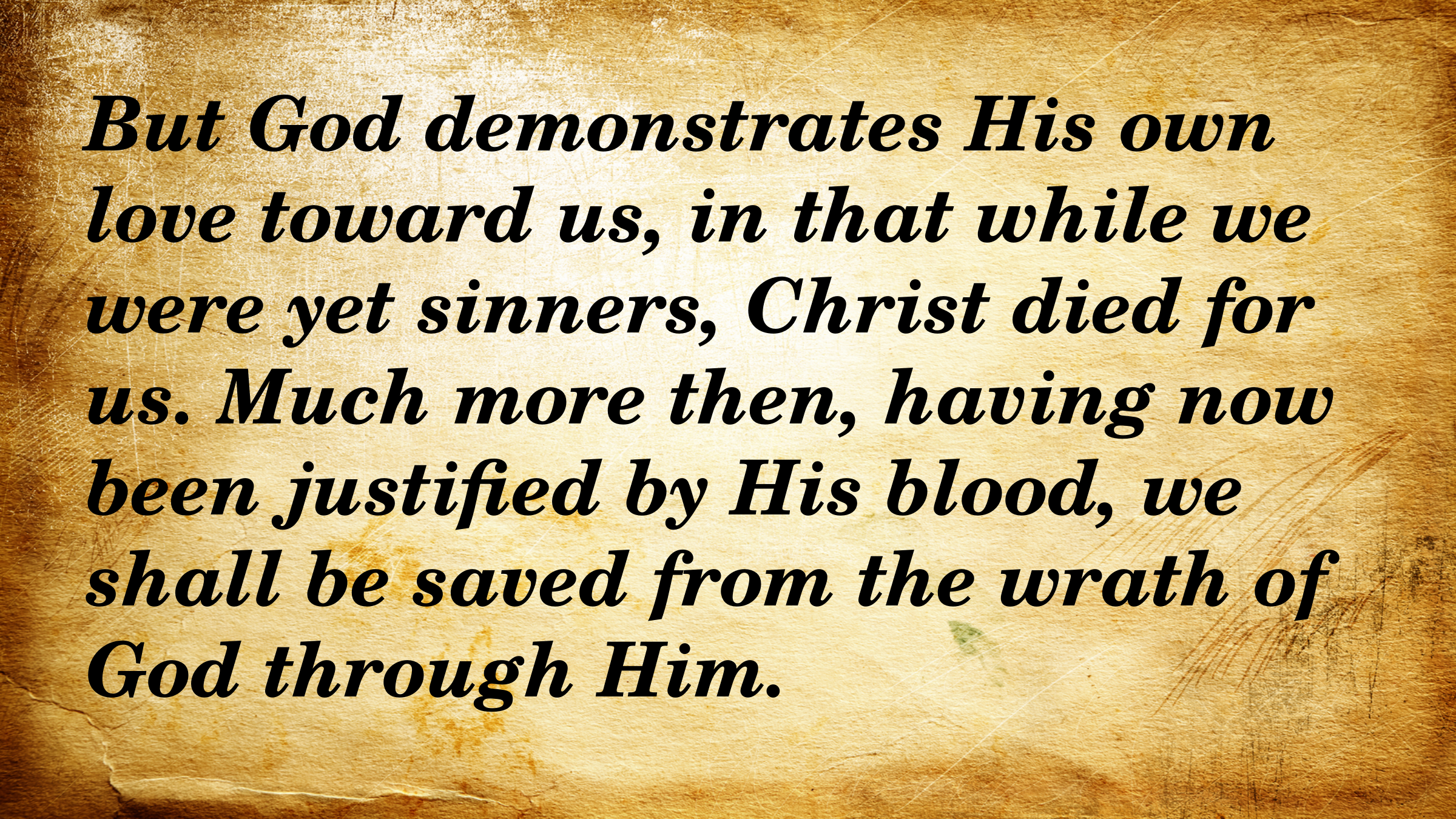

But God demonstrates His own love toward us, in that while we were yet sinners, Christ died for us. Much more then, having now been justified by His blood, we shall be saved from the wrath of God through Him.